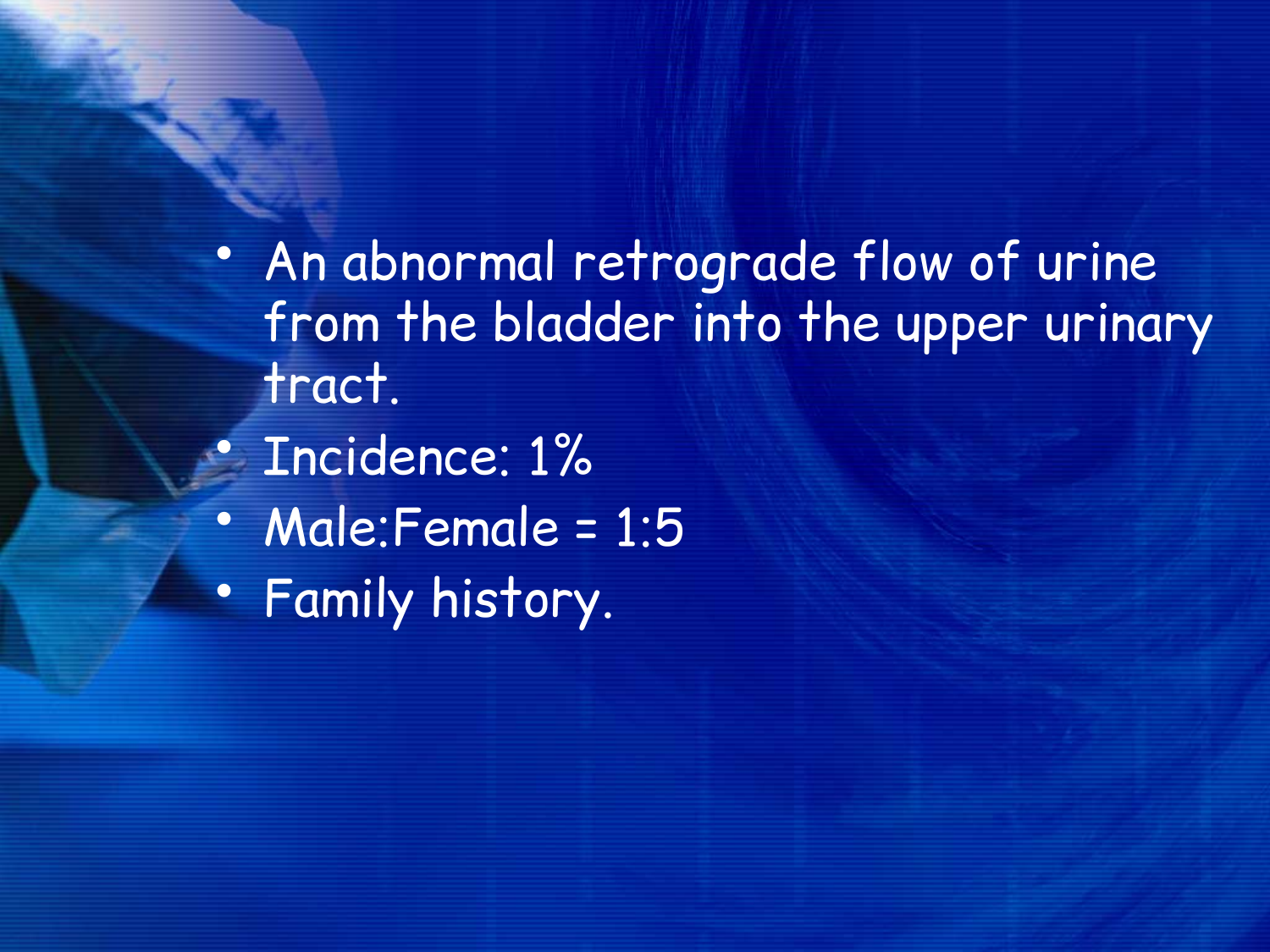

#
An abnormal retrograde flow of urine from the bladder into the upper urinary tract.
Incidence: 1%
Male:Female = 1:5
Family history.